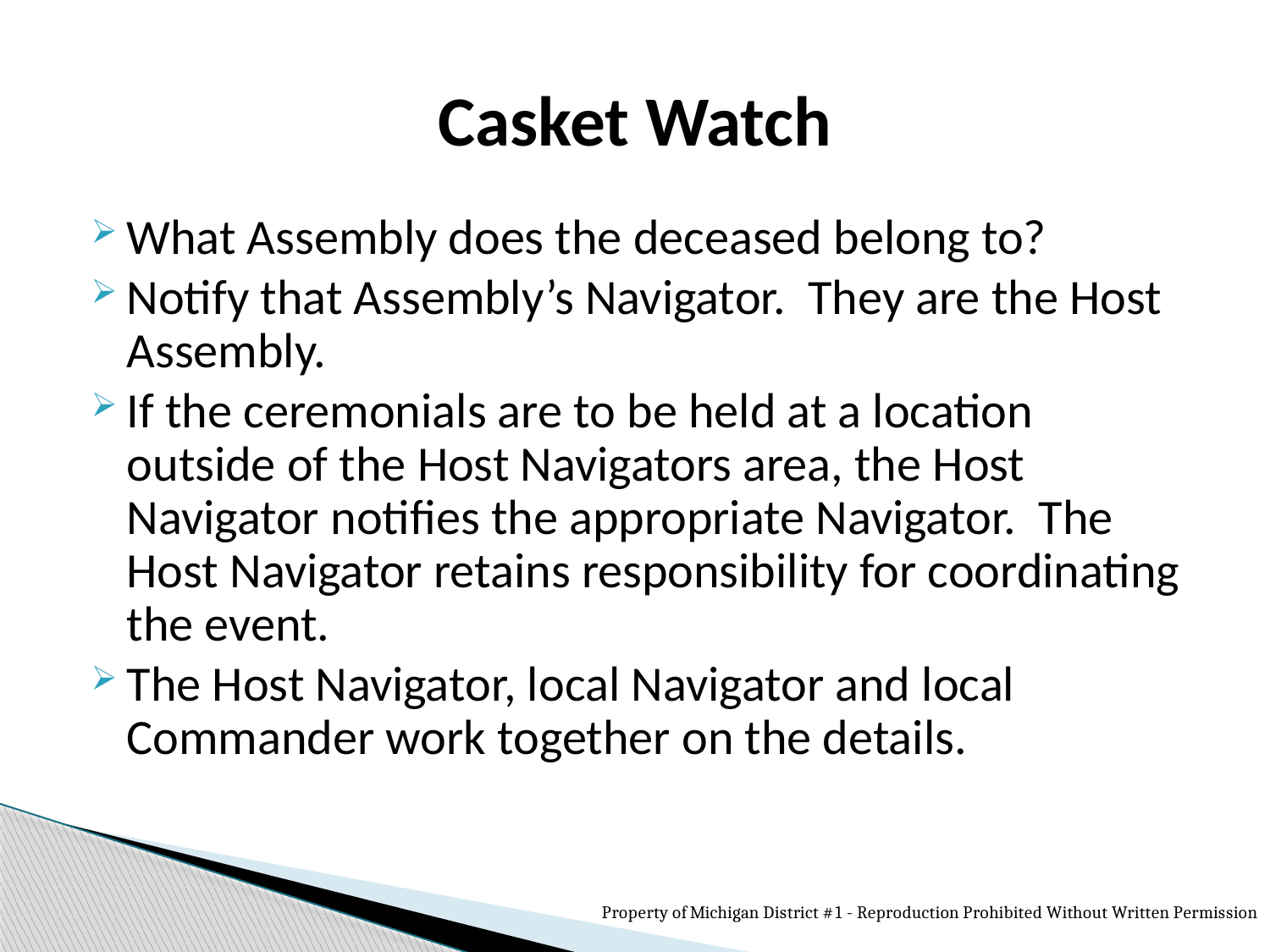

# Casket Watch
What Assembly does the deceased belong to?
Notify that Assembly’s Navigator.  They are the Host Assembly.
If the ceremonials are to be held at a location outside of the Host Navigators area, the Host Navigator notifies the appropriate Navigator.  The Host Navigator retains responsibility for coordinating the event.
The Host Navigator, local Navigator and local Commander work together on the details.

Property of Michigan District #1 - Reproduction Prohibited Without Written Permission